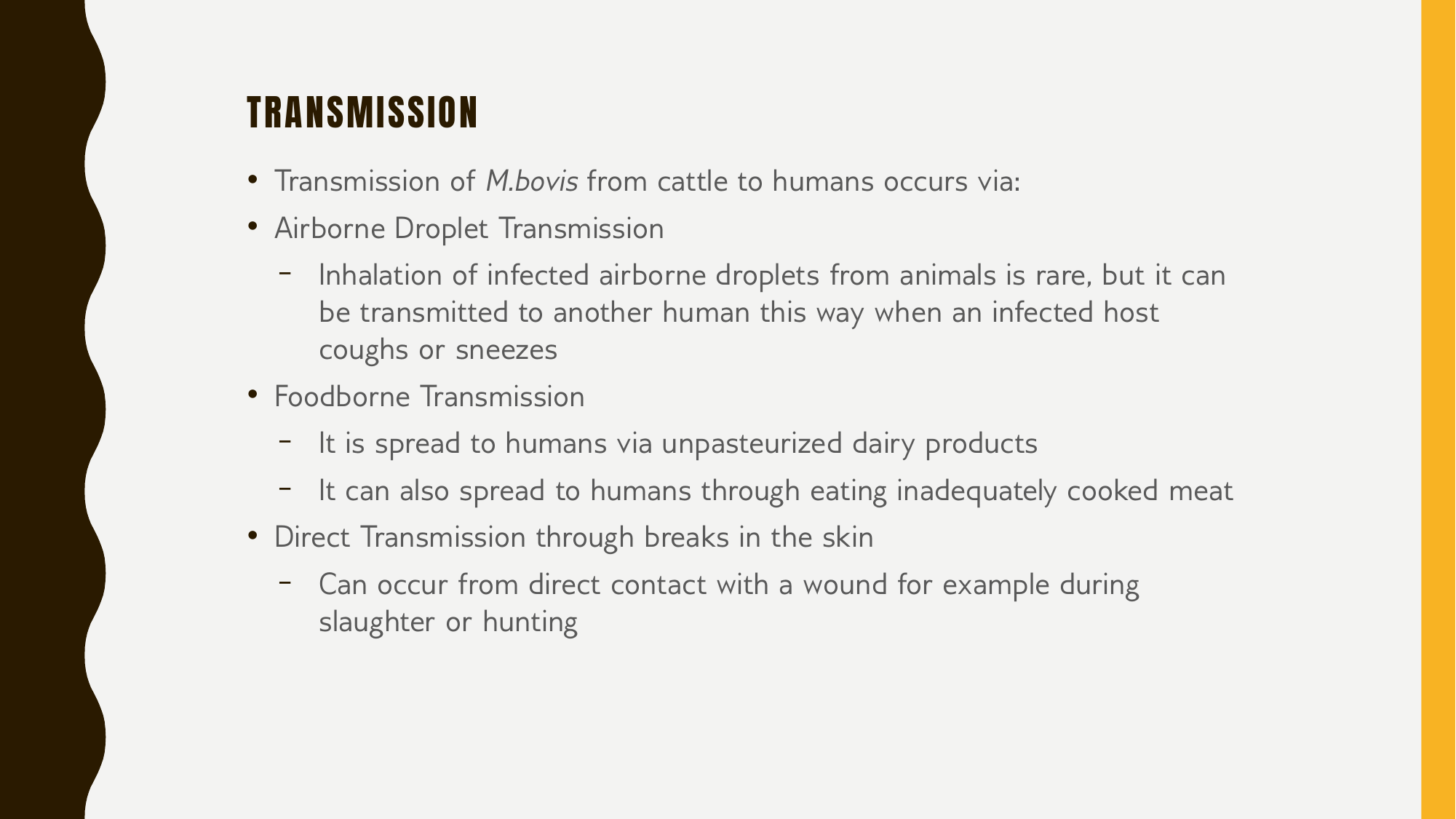

# Transmission
Transmission of M.bovis from cattle to humans occurs via:
Airborne Droplet Transmission
Inhalation of infected airborne droplets from animals is rare, but it can be transmitted to another human this way when an infected host coughs or sneezes
Foodborne Transmission
It is spread to humans via unpasteurized dairy products
It can also spread to humans through eating inadequately cooked meat
Direct Transmission through breaks in the skin
Can occur from direct contact with a wound for example during slaughter or hunting